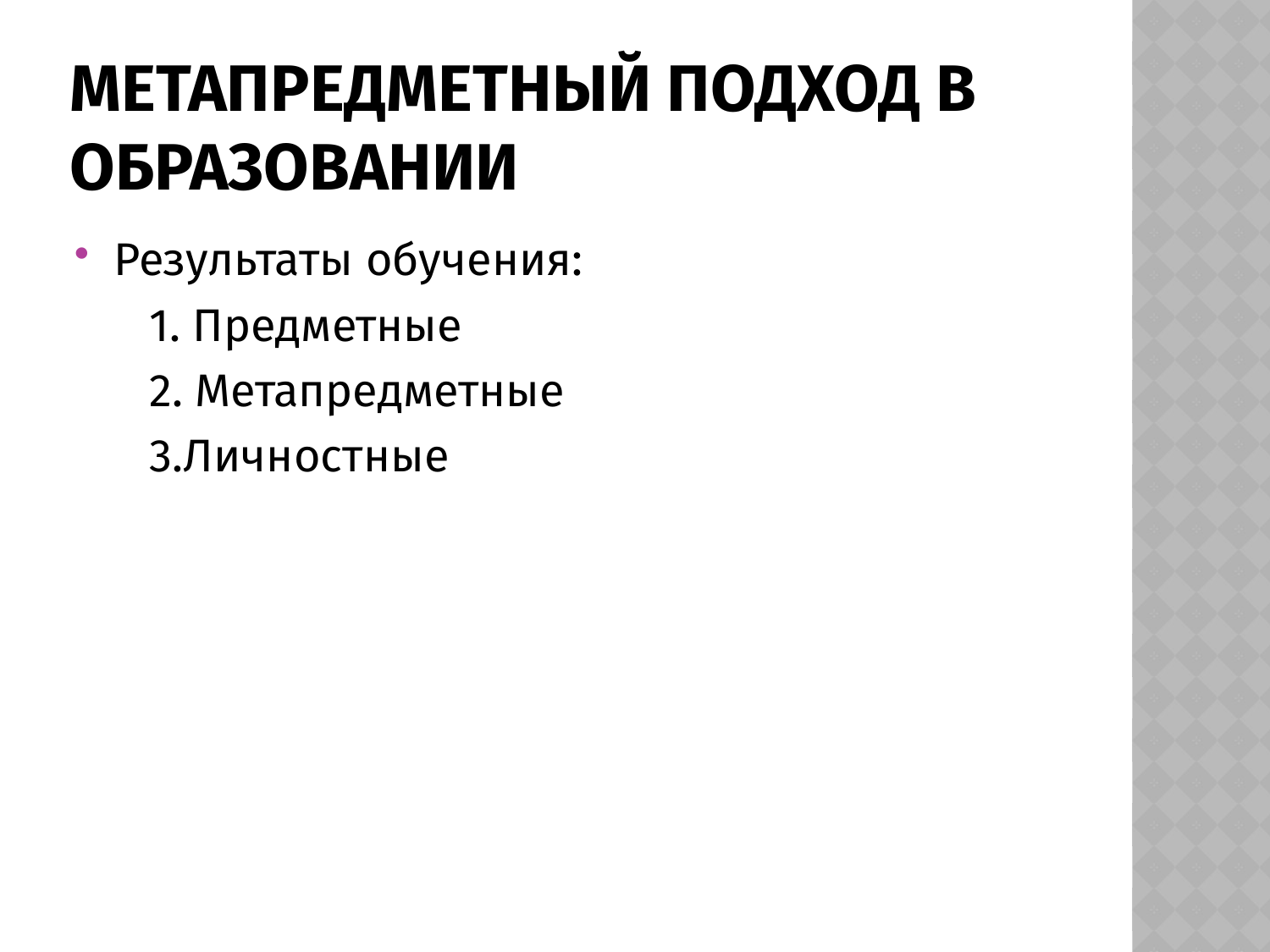

# Метапредметный подход в образовании
Результаты обучения:
      1. Предметные
      2. Метапредметные
      3.Личностные